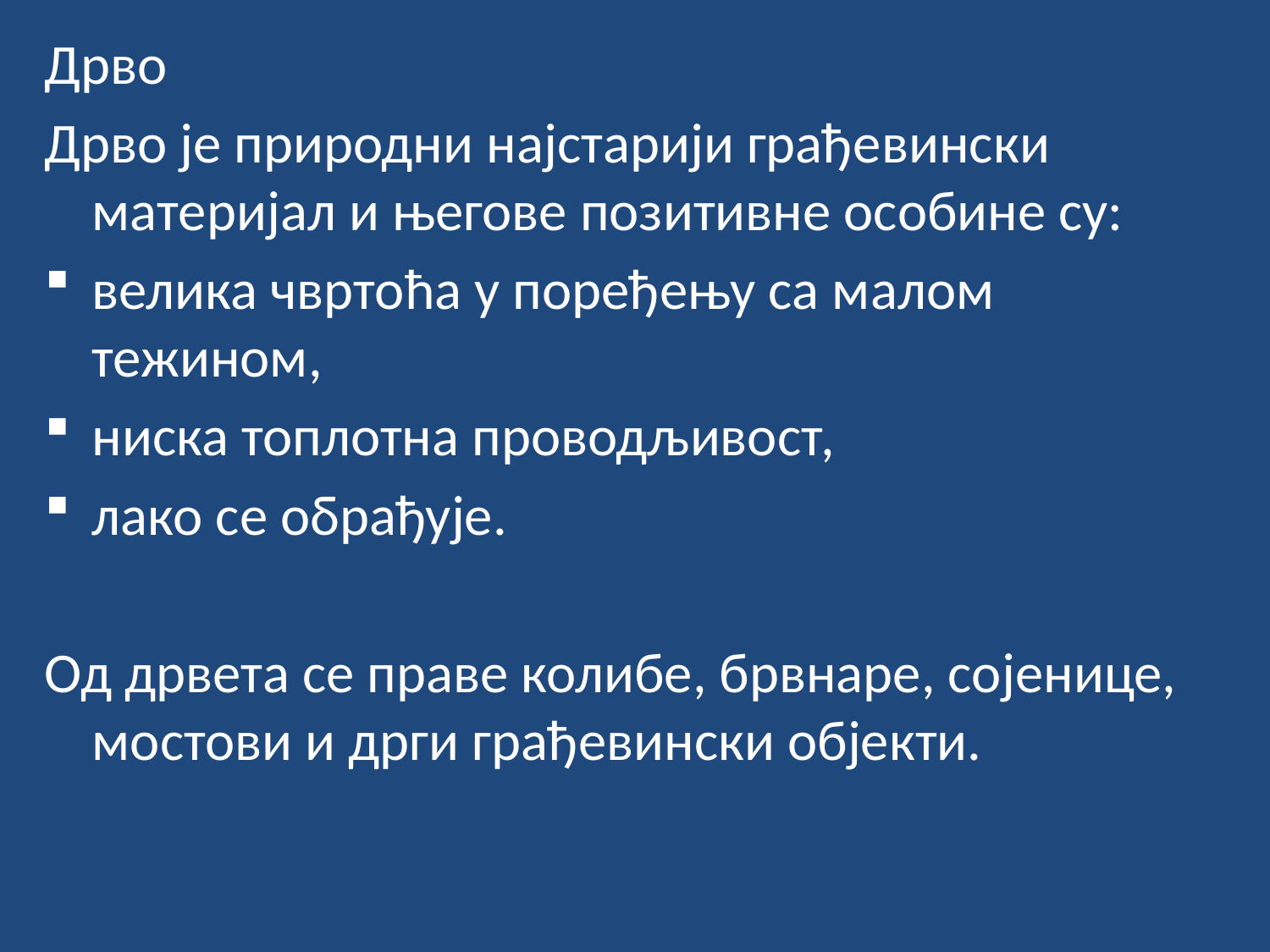

Дрво
Дрво је природни најстарији грађевински материјал и његове позитивне особине су:
велика чвртоћа у поређењу са малом тежином,
ниска топлотна проводљивост,
лако се обрађује.

Од дрвета се праве колибе, брвнаре, сојенице, мостови и дрги грађевински објекти.